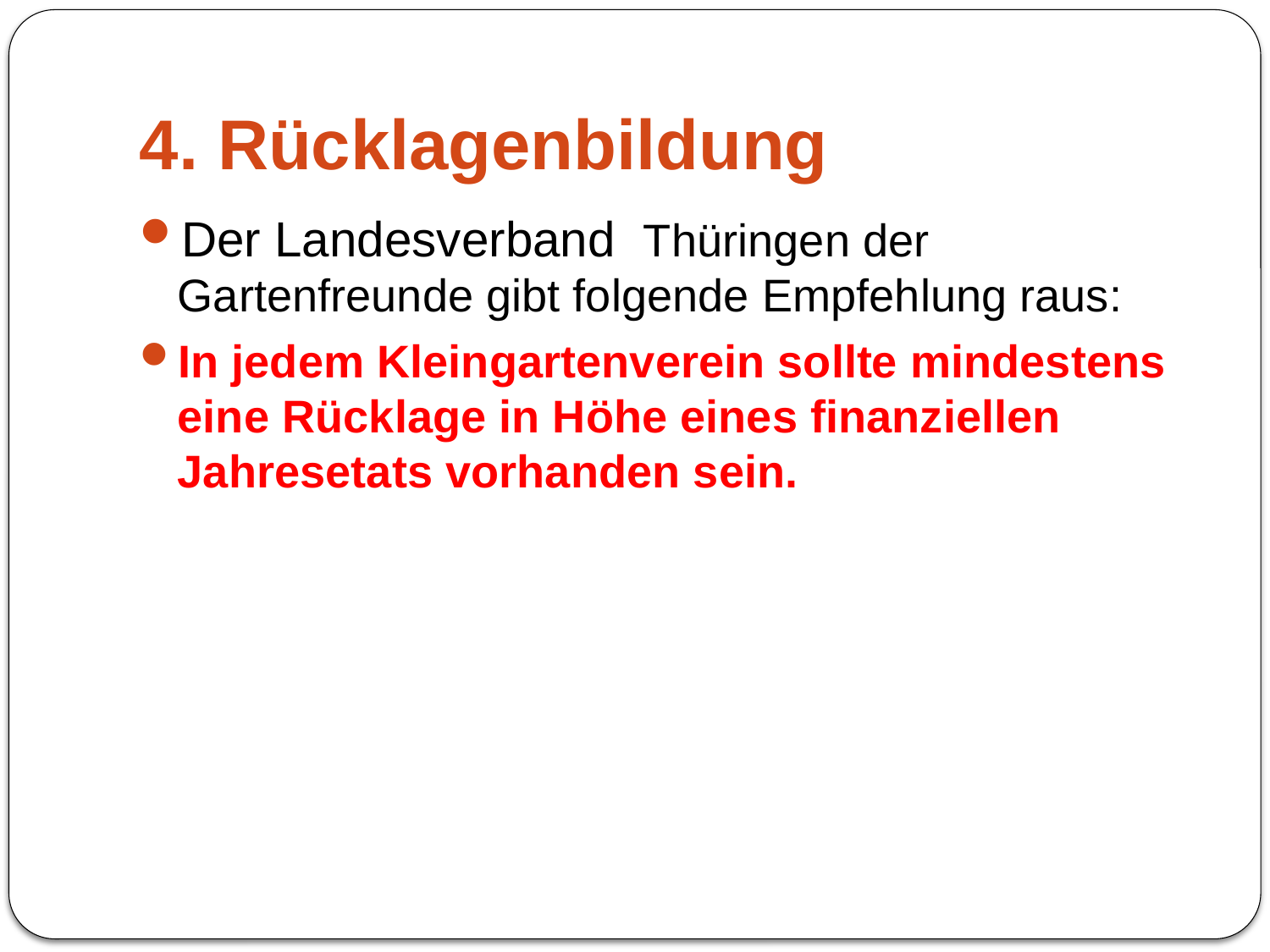

# 4. Rücklagenbildung
Der Landesverband  Thüringen der Gartenfreunde gibt folgende Empfehlung raus:
In jedem Kleingartenverein sollte mindestens eine Rücklage in Höhe eines finanziellen Jahresetats vorhanden sein.